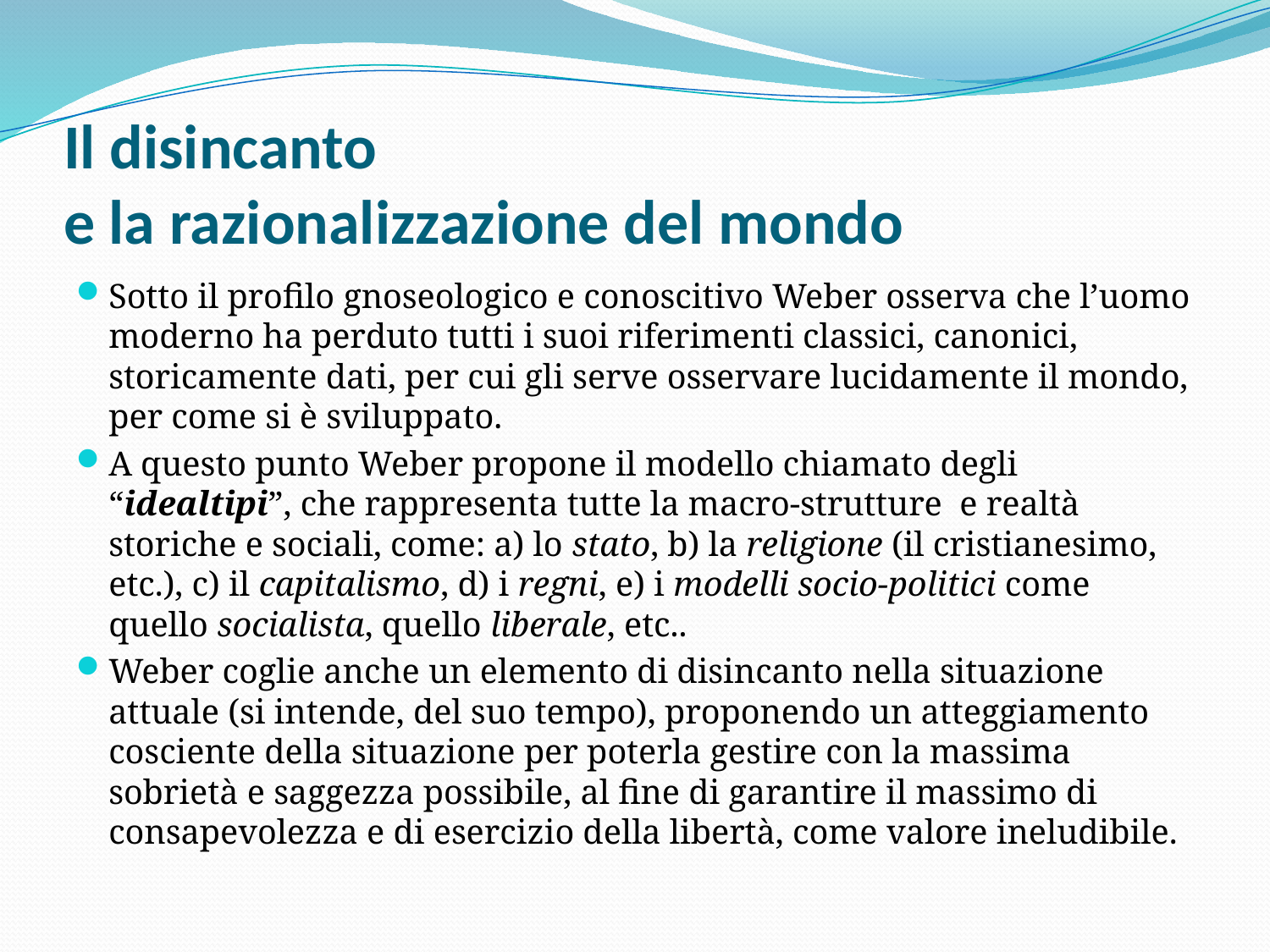

# Il disincanto e la razionalizzazione del mondo
Sotto il profilo gnoseologico e conoscitivo Weber osserva che l’uomo moderno ha perduto tutti i suoi riferimenti classici, canonici, storicamente dati, per cui gli serve osservare lucidamente il mondo, per come si è sviluppato.
A questo punto Weber propone il modello chiamato degli “idealtipi”, che rappresenta tutte la macro-strutture  e realtà storiche e sociali, come: a) lo stato, b) la religione (il cristianesimo, etc.), c) il capitalismo, d) i regni, e) i modelli socio-politici come quello socialista, quello liberale, etc..
Weber coglie anche un elemento di disincanto nella situazione  attuale (si intende, del suo tempo), proponendo un atteggiamento cosciente della situazione per poterla gestire con la massima sobrietà e saggezza possibile, al fine di garantire il massimo di consapevolezza e di esercizio della libertà, come valore ineludibile.